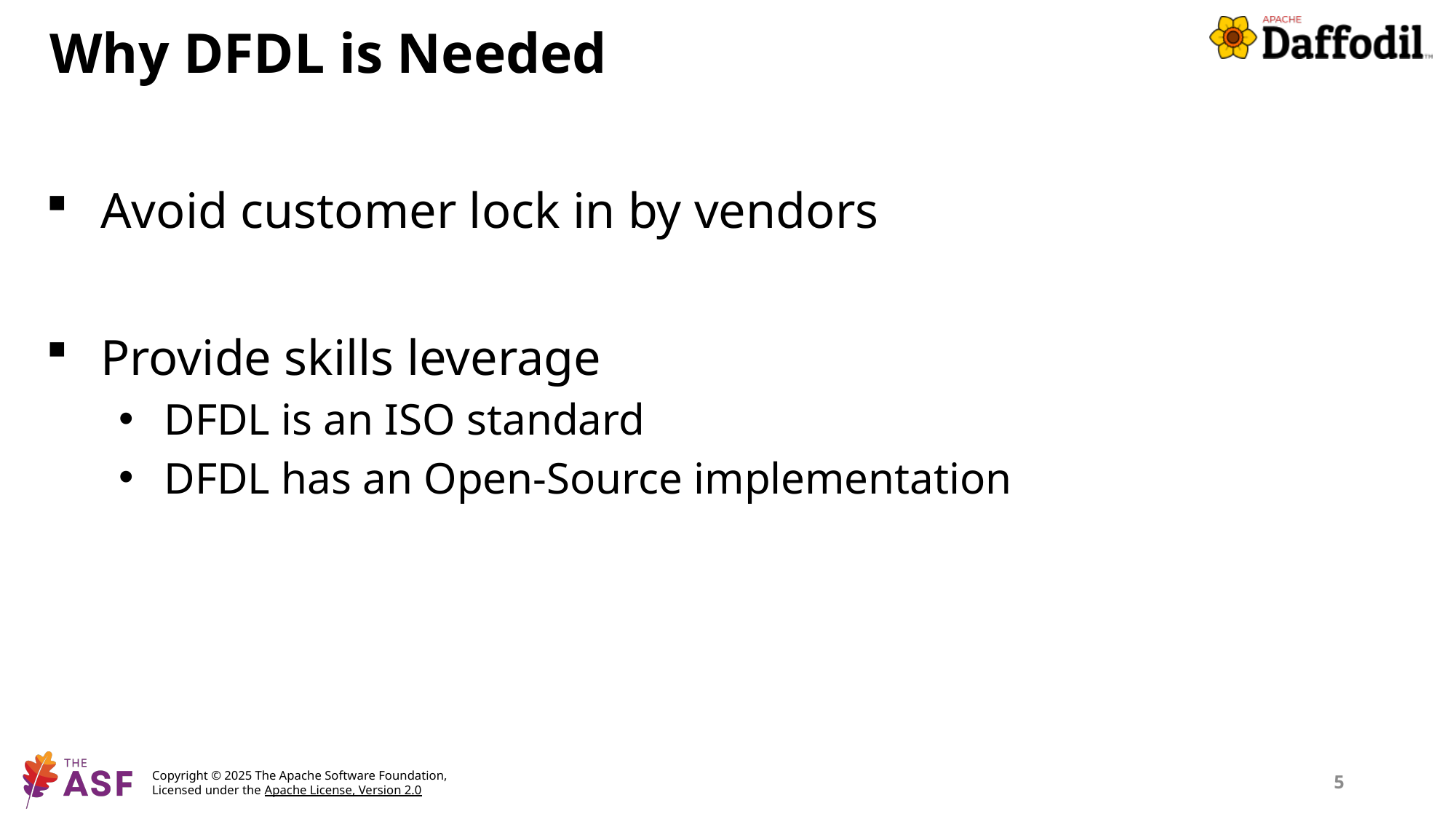

# Why DFDL is Needed
Avoid customer lock in by vendors

Provide skills leverage
DFDL is an ISO standard
DFDL has an Open-Source implementation

5